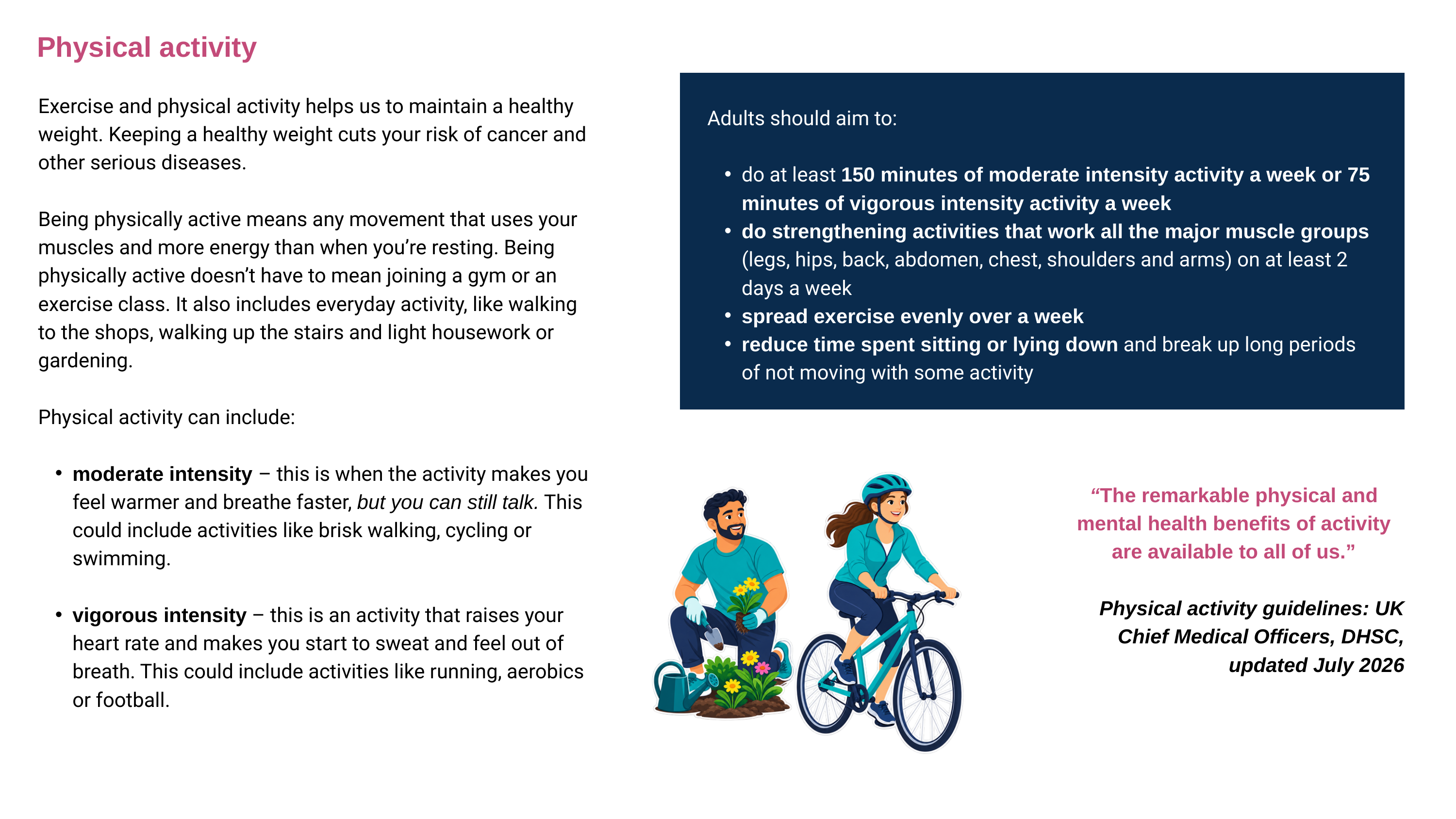

Physical activity

Exercise and physical activity helps us to maintain a healthy weight. Keeping a healthy weight cuts your risk of cancer and other serious diseases.

Being physically active means any movement that uses your muscles and more energy than when you’re resting. Being physically active doesn’t have to mean joining a gym or an exercise class. It also includes everyday activity, like walking to the shops, walking up the stairs and light housework or gardening.

Physical activity can include:

moderate intensity – this is when the activity makes you feel warmer and breathe faster, but you can still talk. This could include activities like brisk walking, cycling or swimming.

vigorous intensity – this is an activity that raises your heart rate and makes you start to sweat and feel out of breath. This could include activities like running, aerobics or football.

Adults should aim to:

do at least 150 minutes of moderate intensity activity a week or 75 minutes of vigorous intensity activity a week
do strengthening activities that work all the major muscle groups (legs, hips, back, abdomen, chest, shoulders and arms) on at least 2 days a week
spread exercise evenly over a week
reduce time spent sitting or lying down and break up long periods of not moving with some activity

“The remarkable physical and mental health benefits of activity are available to all of us.”

Physical activity guidelines: UK Chief Medical Officers, DHSC, updated July 2026